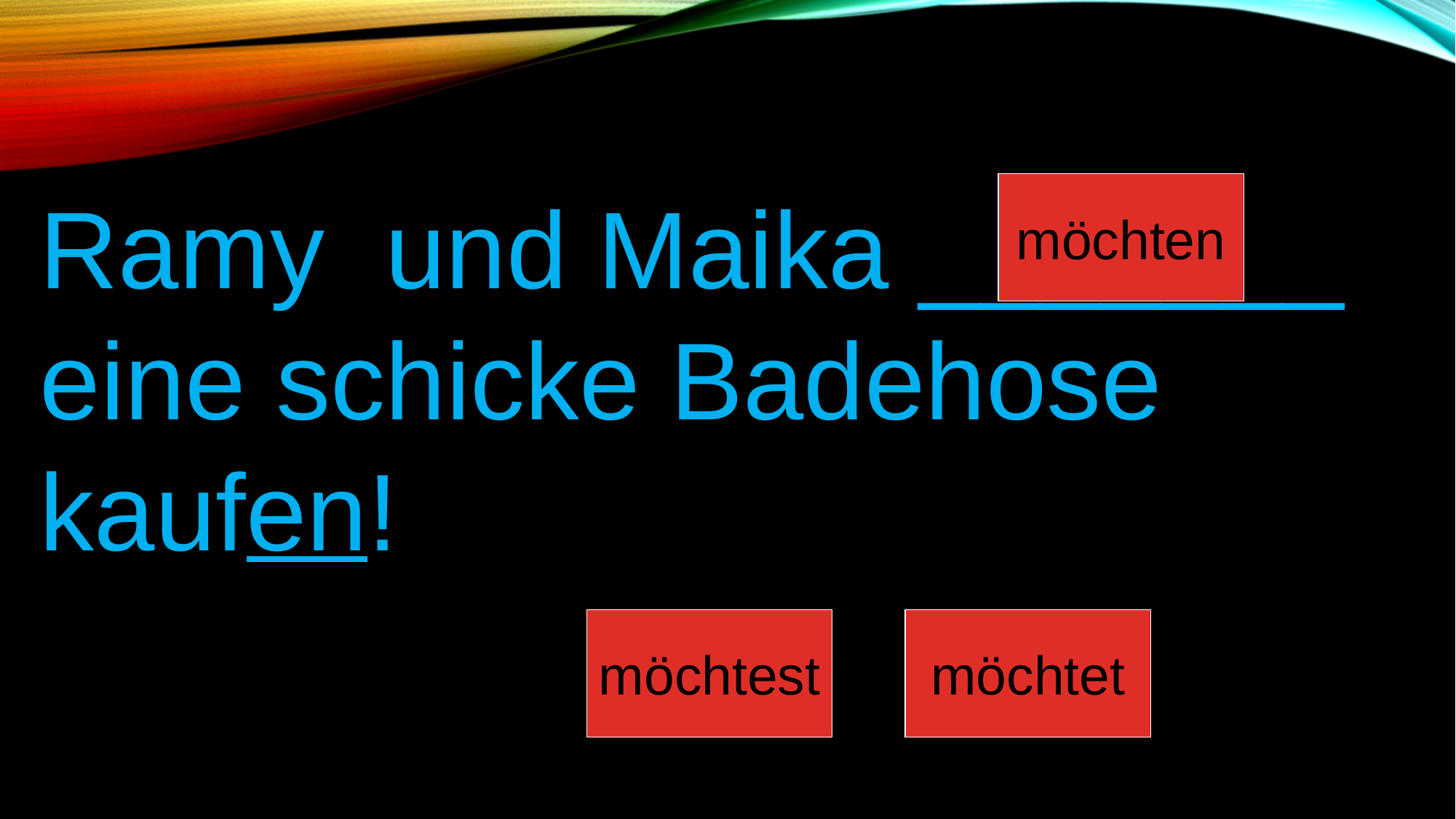

Ramy  und Maika _______ eine schicke Badehose kaufen!
möchten
möchtest
möchtet